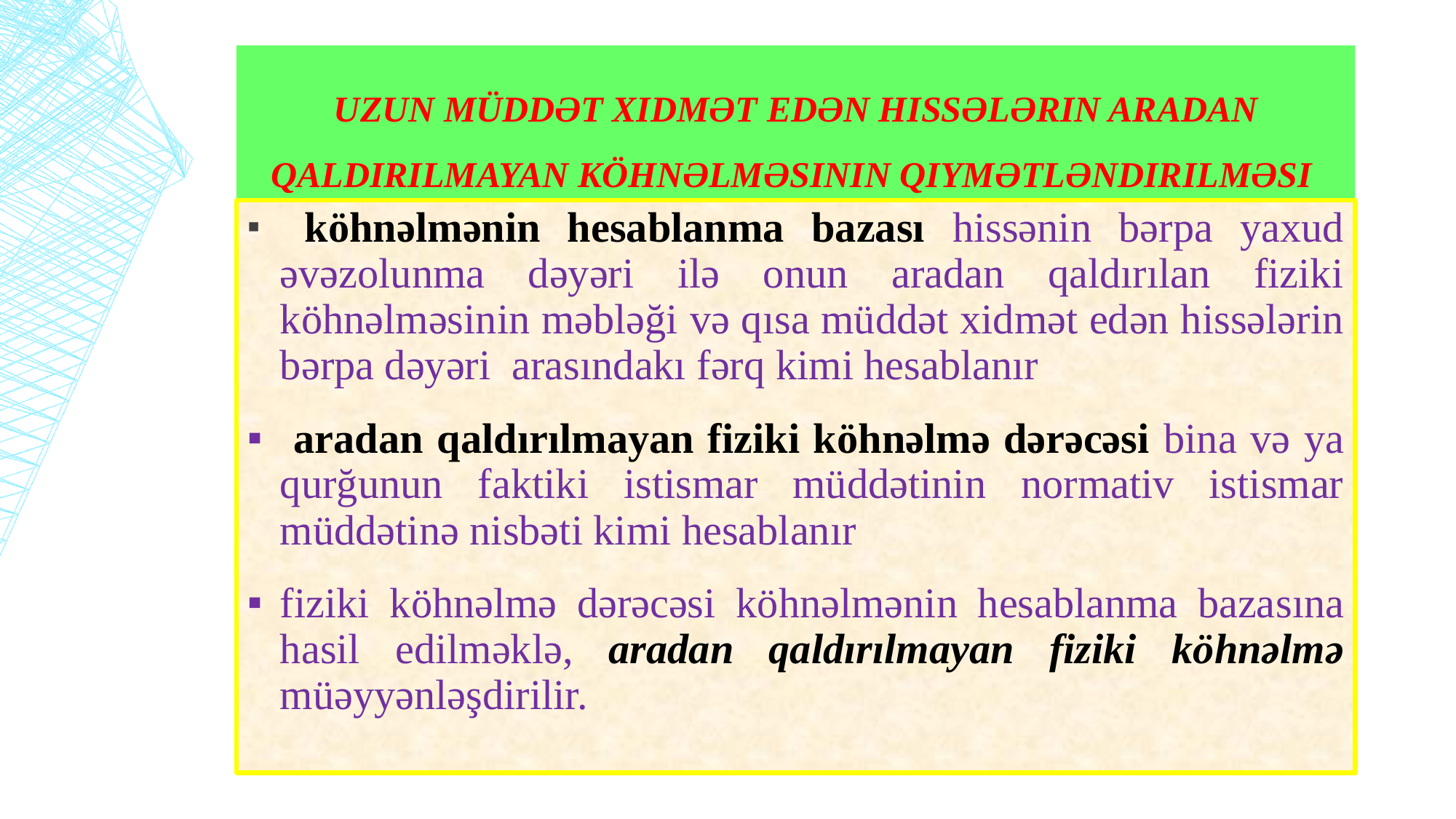

# Uzun müddət xidmət edən hissələrin aradan qaldırılmayan köhnəlməsinin qiymətləndirilməsi
 köhnəlmənin hesablanma bazası hissənin bərpa yaxud əvəzolunma dəyəri ilə onun aradan qaldırılan fiziki köhnəlməsinin məbləği və qısa müddət xidmət edən hissələrin bərpa dəyəri  arasındakı fərq kimi hesablanır
 aradan qaldırılmayan fiziki köhnəlmə dərəcəsi bina və ya qurğunun faktiki istismar müddətinin normativ istismar müddətinə nisbəti kimi hesablanır
fiziki köhnəlmə dərəcəsi köhnəlmənin hesablanma baza­sına hasil edilməklə, aradan qaldırılmayan fiziki köhnəlmə müəyyənləşdirilir.